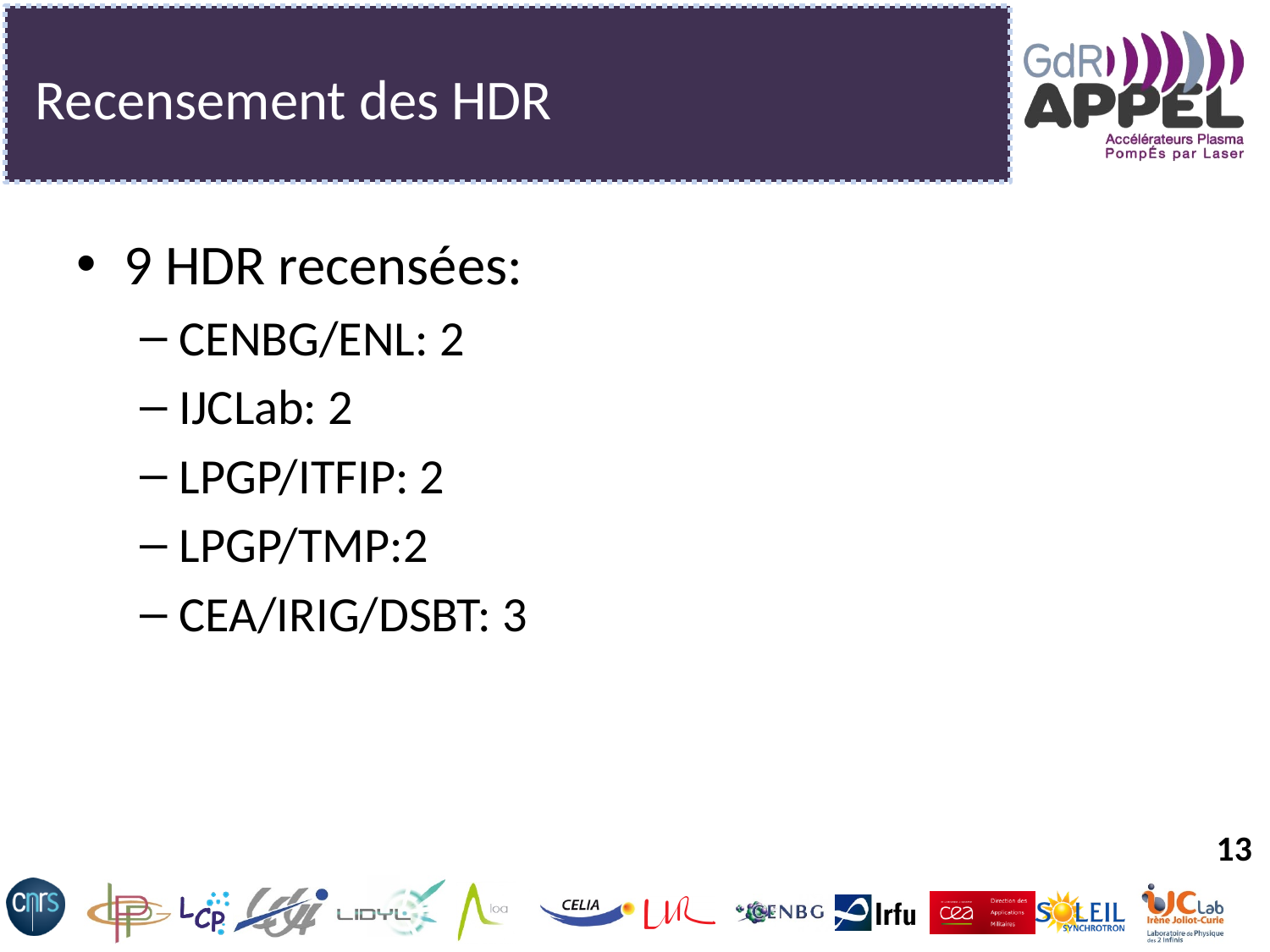

# Recensement des HDR
9 HDR recensées:
CENBG/ENL: 2
IJCLab: 2
LPGP/ITFIP: 2
LPGP/TMP:2
CEA/IRIG/DSBT: 3
13